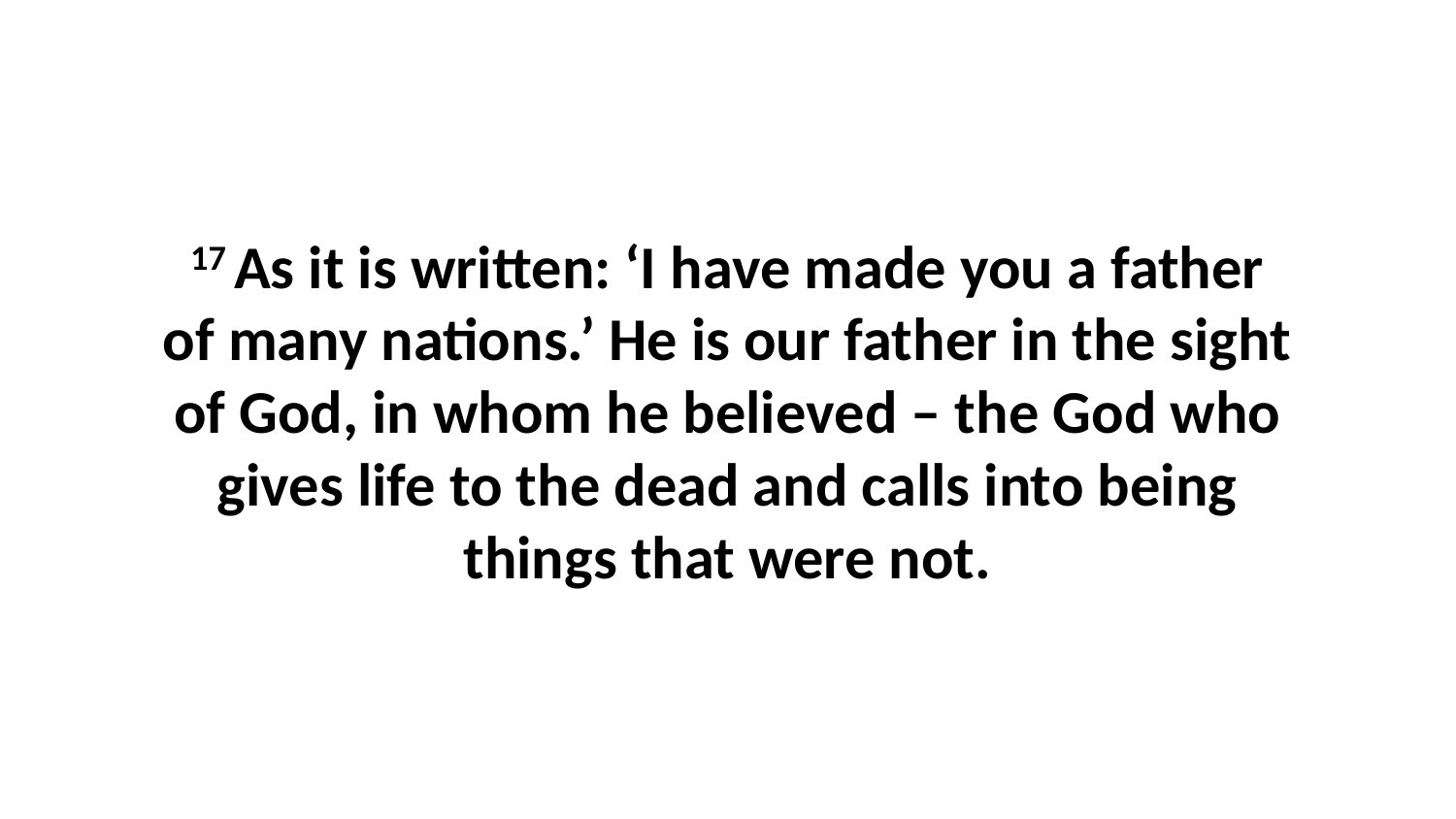

17 As it is written: ‘I have made you a father of many nations.’ He is our father in the sight of God, in whom he believed – the God who gives life to the dead and calls into being things that were not.